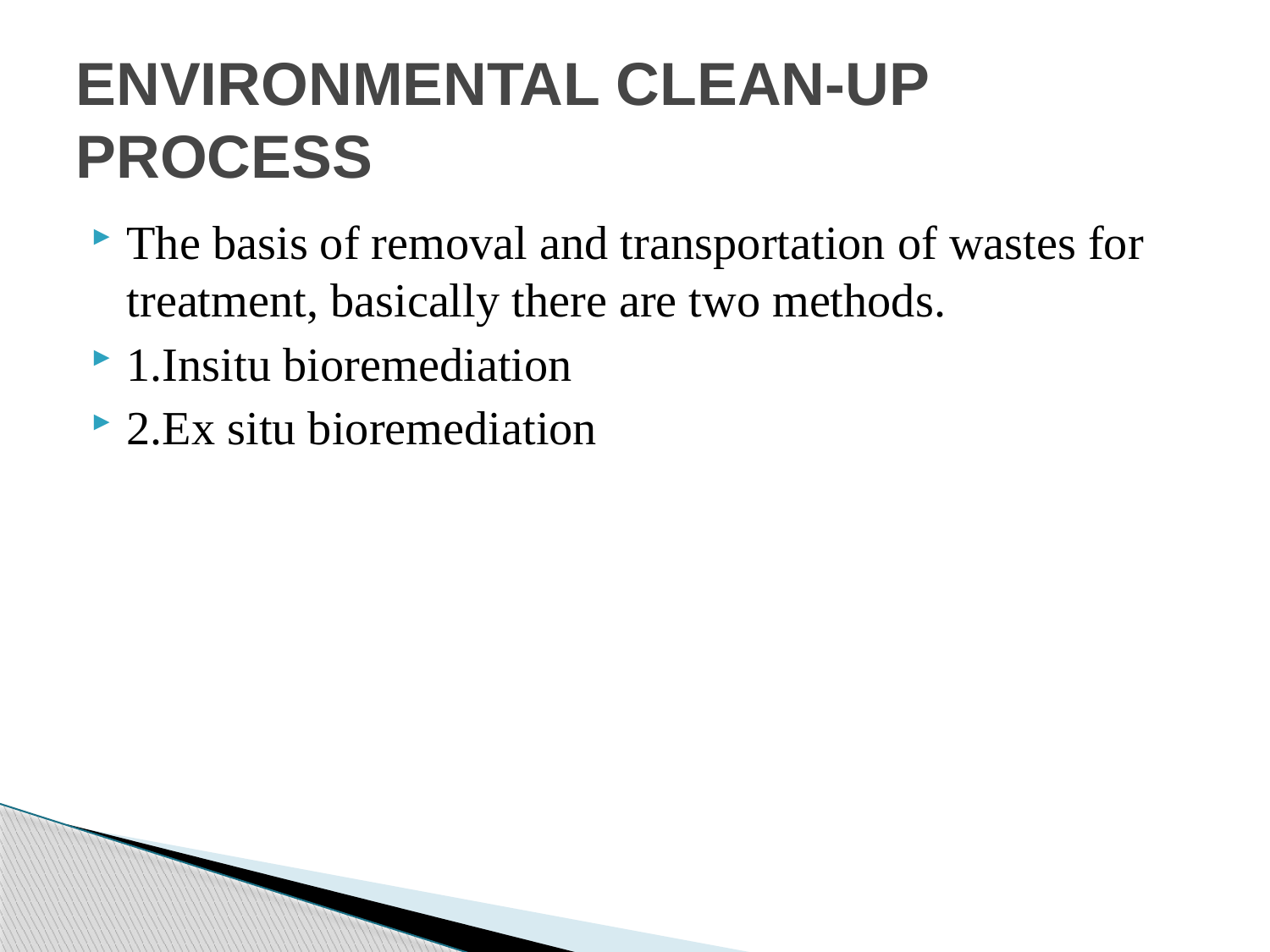

# ENVIRONMENTAL CLEAN-UP PROCESS
The basis of removal and transportation of wastes for treatment, basically there are two methods.
1.Insitu bioremediation
2.Ex situ bioremediation